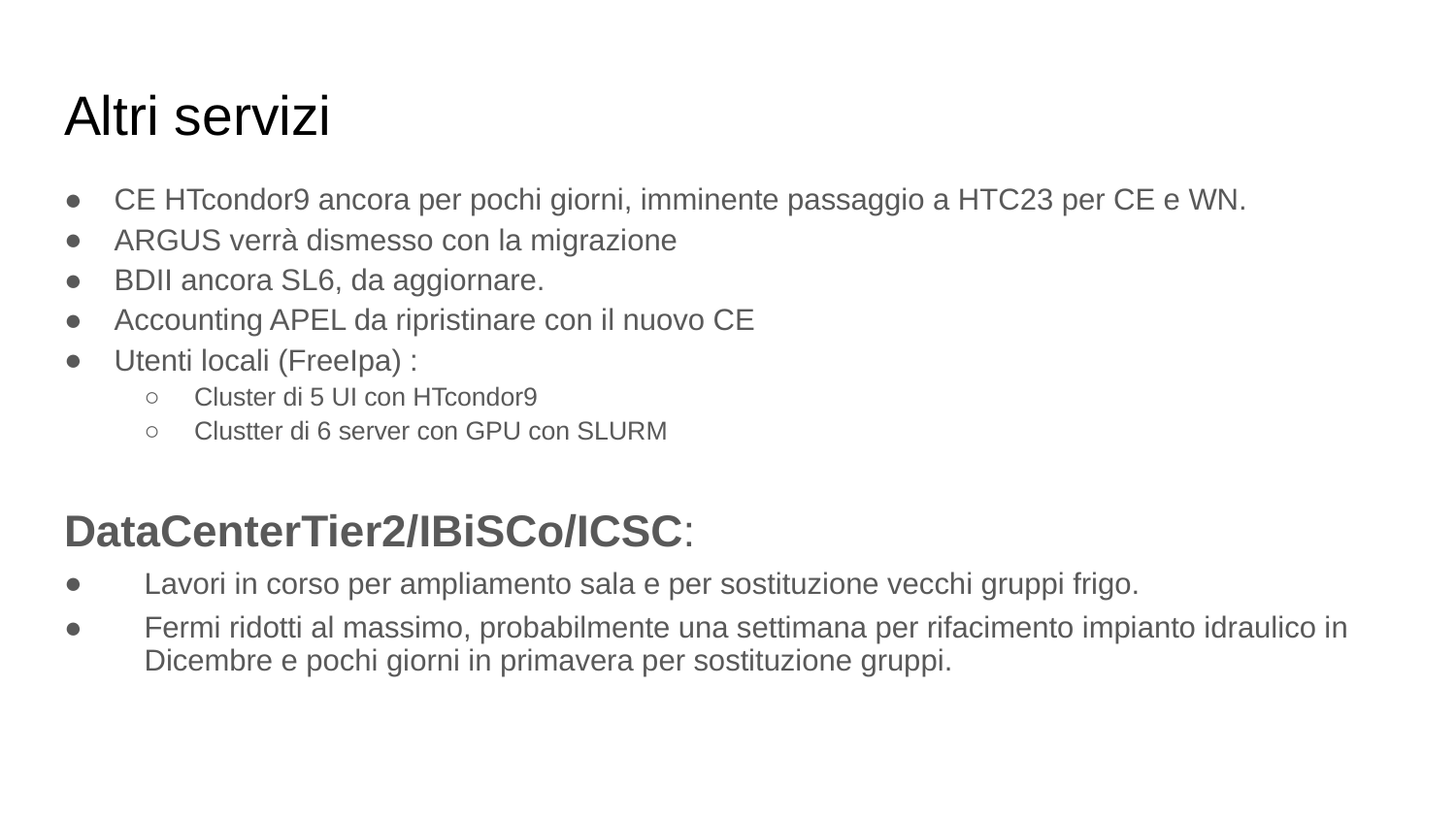

# Altri servizi
CE HTcondor9 ancora per pochi giorni, imminente passaggio a HTC23 per CE e WN.
ARGUS verrà dismesso con la migrazione
BDII ancora SL6, da aggiornare.
Accounting APEL da ripristinare con il nuovo CE
Utenti locali (FreeIpa) :
Cluster di 5 UI con HTcondor9
Clustter di 6 server con GPU con SLURM

DataCenterTier2/IBiSCo/ICSC:
Lavori in corso per ampliamento sala e per sostituzione vecchi gruppi frigo.
Fermi ridotti al massimo, probabilmente una settimana per rifacimento impianto idraulico in Dicembre e pochi giorni in primavera per sostituzione gruppi.